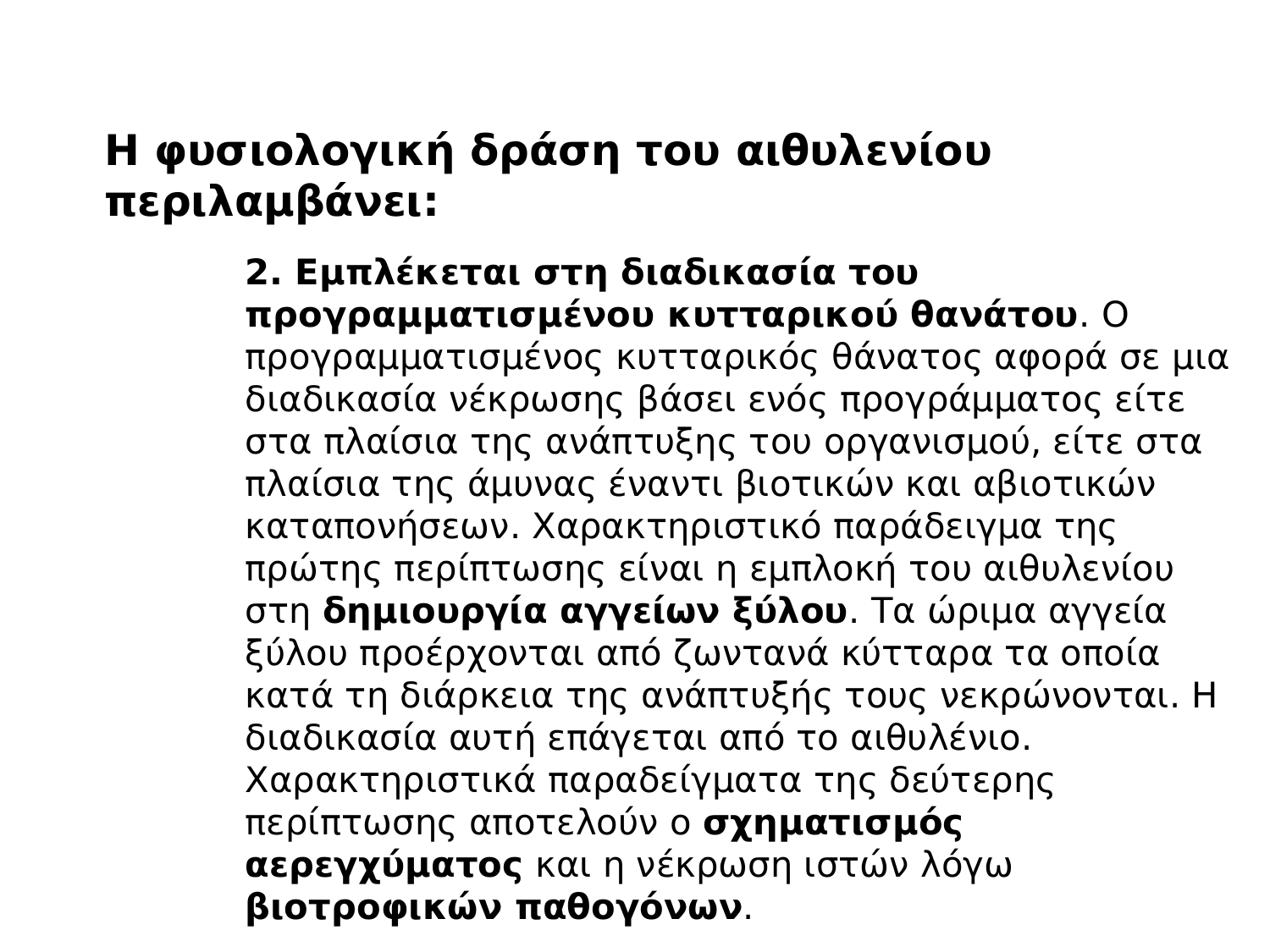

Η φυσιολογική δράση του αιθυλενίου περιλαμβάνει:
2. Εμπλέκεται στη διαδικασία του προγραμματισμένου κυτταρικού θανάτου. Ο προγραμματισμένος κυτταρικός θάνατος αφορά σε μια διαδικασία νέκρωσης βάσει ενός προγράμματος είτε στα πλαίσια της ανάπτυξης του οργανισμού, είτε στα πλαίσια της άμυνας έναντι βιοτικών και αβιοτικών καταπονήσεων. Χαρακτηριστικό παράδειγμα της πρώτης περίπτωσης είναι η εμπλοκή του αιθυλενίου στη δημιουργία αγγείων ξύλου. Τα ώριμα αγγεία ξύλου προέρχονται από ζωντανά κύτταρα τα οποία κατά τη διάρκεια της ανάπτυξής τους νεκρώνονται. Η διαδικασία αυτή επάγεται από το αιθυλένιο. Χαρακτηριστικά παραδείγματα της δεύτερης περίπτωσης αποτελούν ο σχηματισμός αερεγχύματος και η νέκρωση ιστών λόγω βιοτροφικών παθογόνων.